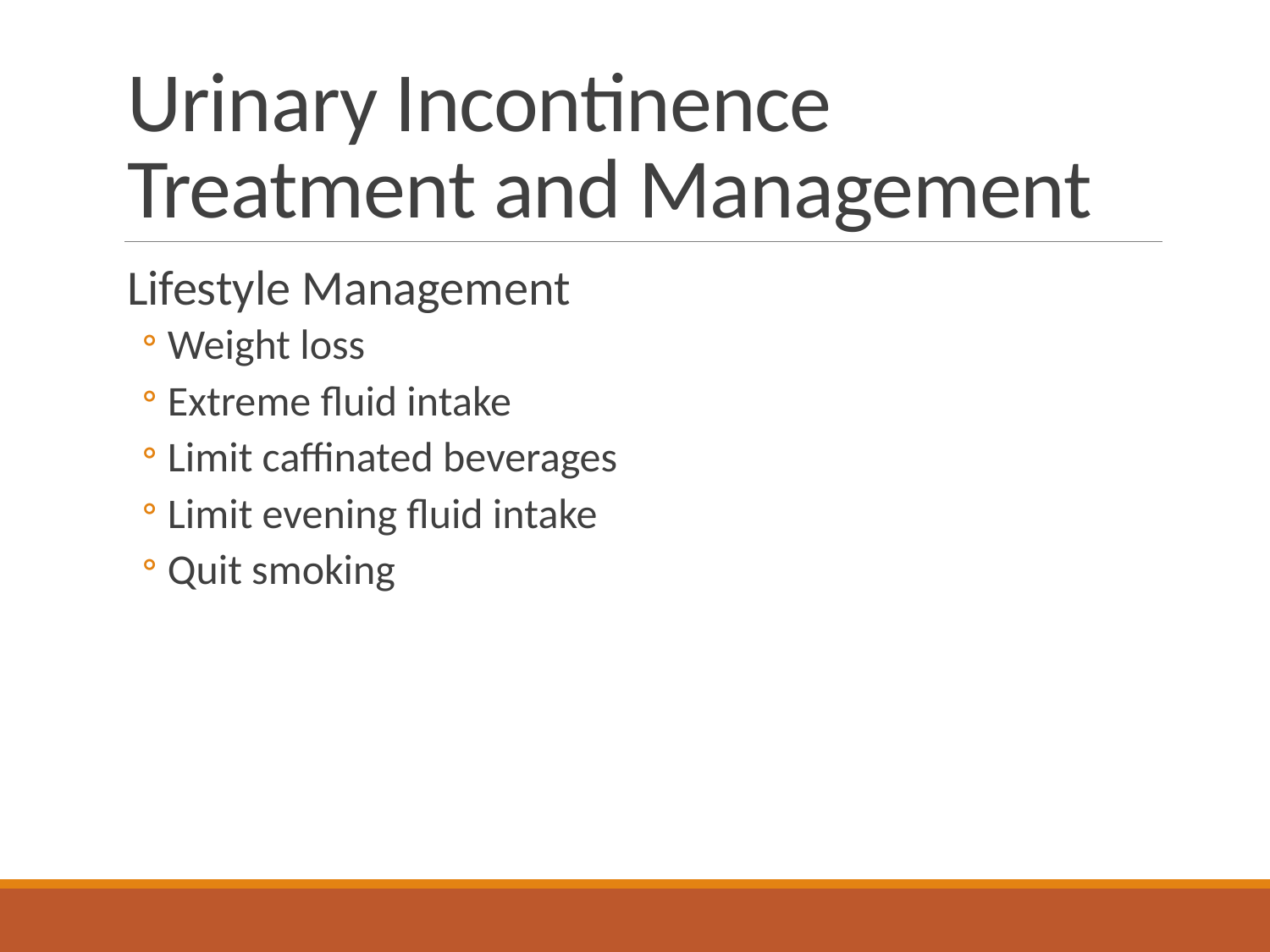

# Urinary Incontinence Treatment and Management
Lifestyle Management
Weight loss
Extreme fluid intake
Limit caffinated beverages
Limit evening fluid intake
Quit smoking